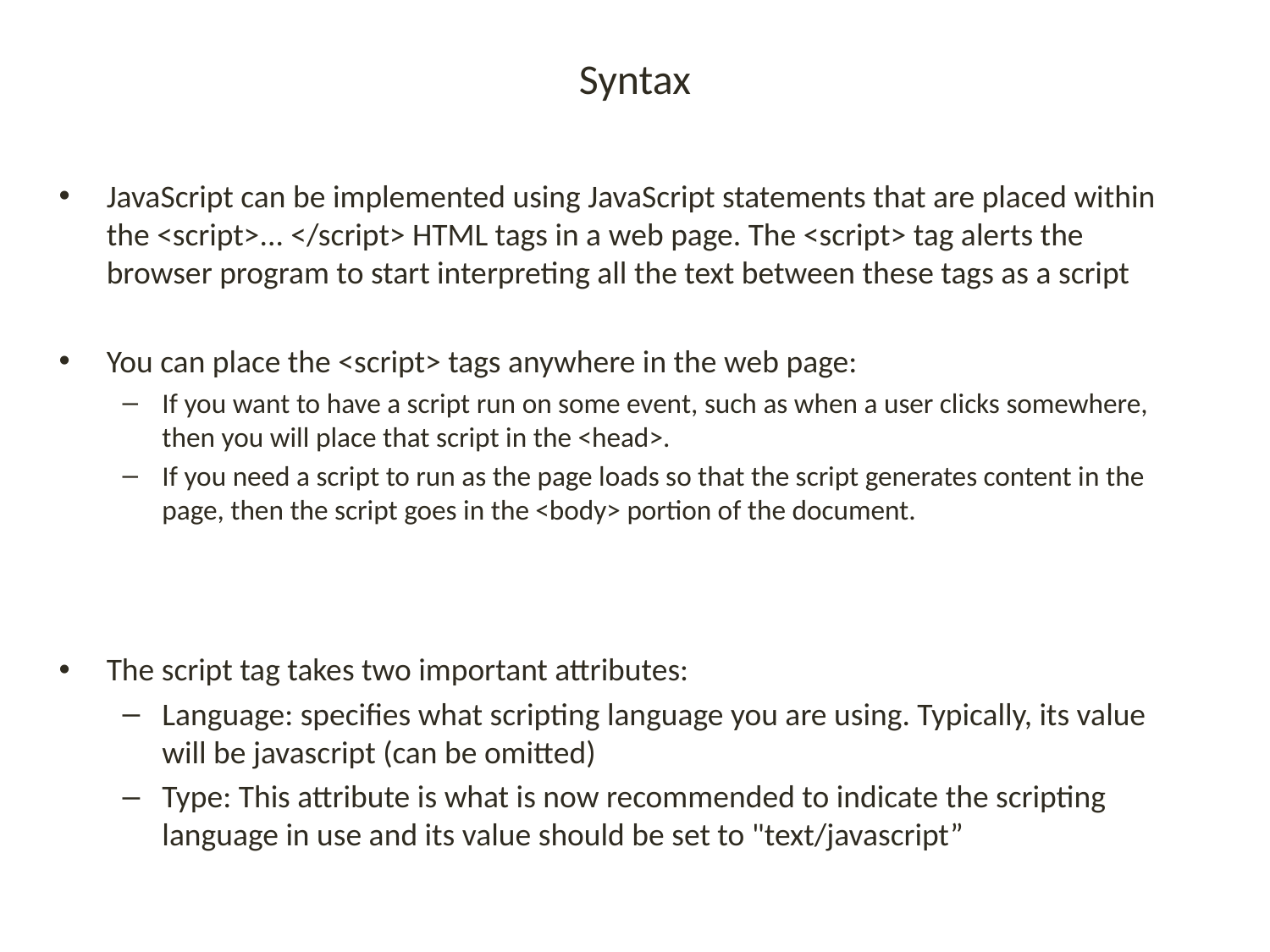

# Syntax
JavaScript can be implemented using JavaScript statements that are placed within the <script>... </script> HTML tags in a web page. The <script> tag alerts the browser program to start interpreting all the text between these tags as a script

You can place the <script> tags anywhere in the web page:
If you want to have a script run on some event, such as when a user clicks somewhere, then you will place that script in the <head>.
If you need a script to run as the page loads so that the script generates content in the page, then the script goes in the <body> portion of the document.

The script tag takes two important attributes:
Language: specifies what scripting language you are using. Typically, its value will be javascript (can be omitted)
Type: This attribute is what is now recommended to indicate the scripting language in use and its value should be set to "text/javascript”